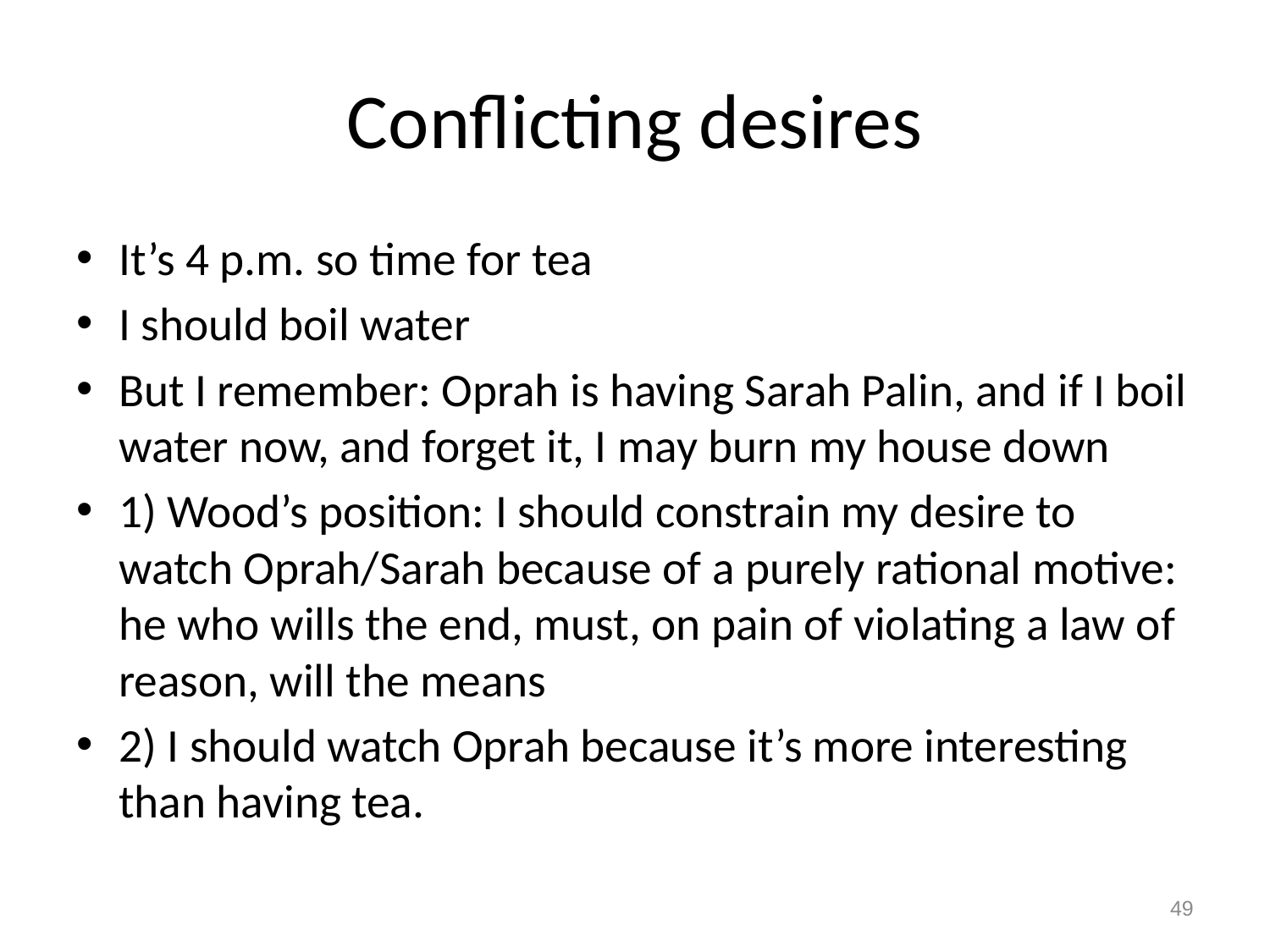

# Conflicting desires
It’s 4 p.m. so time for tea
I should boil water
But I remember: Oprah is having Sarah Palin, and if I boil water now, and forget it, I may burn my house down
1) Wood’s position: I should constrain my desire to watch Oprah/Sarah because of a purely rational motive: he who wills the end, must, on pain of violating a law of reason, will the means
2) I should watch Oprah because it’s more interesting than having tea.
49